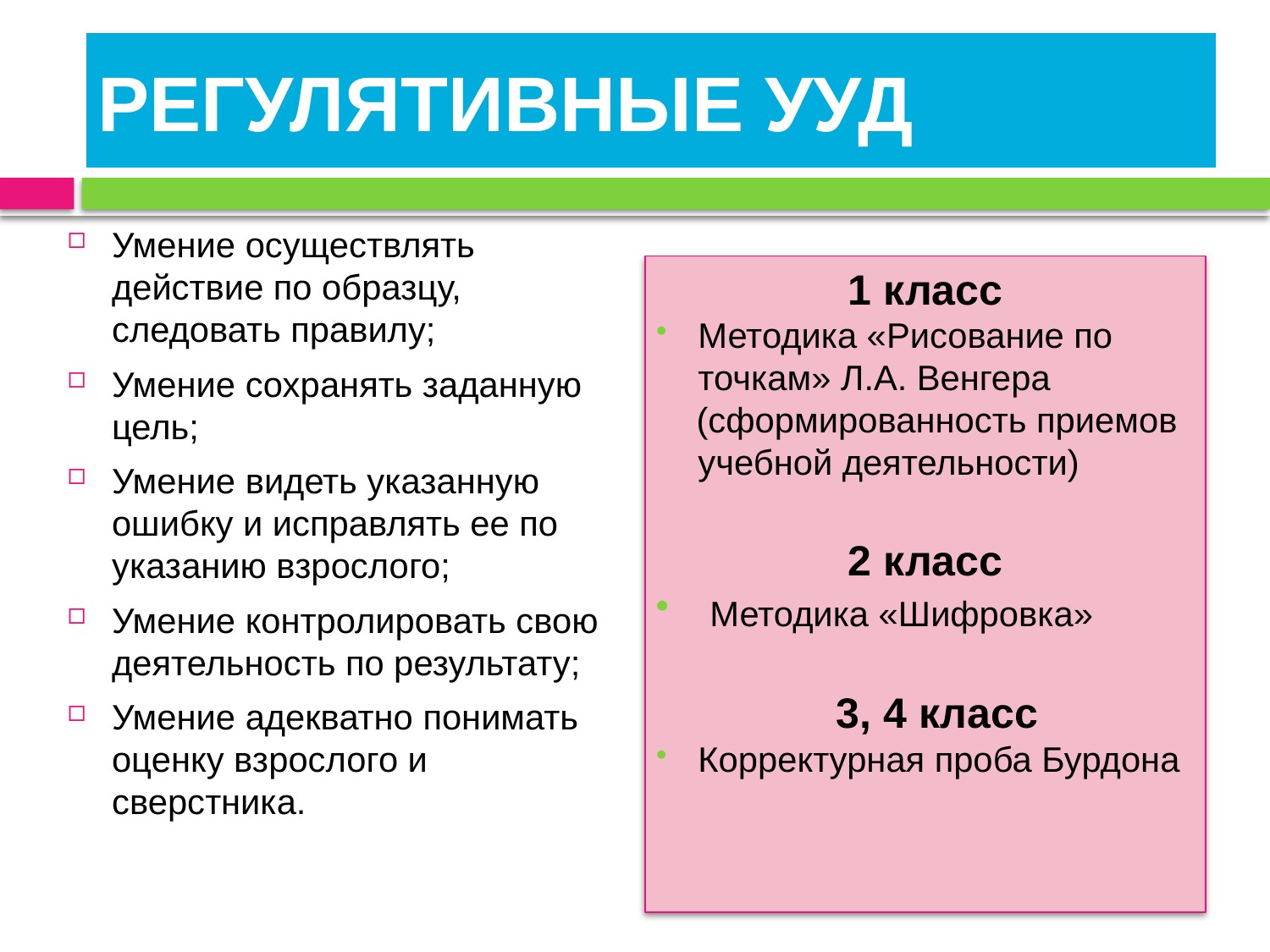

# РЕГУЛЯТИВНЫЕ УУД
Умение осуществлять действие по образцу, следовать правилу;
Умение сохранять заданную цель;
Умение видеть указанную ошибку и исправлять ее по указанию взрослого;
Умение контролировать свою деятельность по результату;
Умение адекватно понимать оценку взрослого и сверстника.
1 класс
Методика «Рисование по точкам» Л.А. Венгера
    (сформированность приемов учебной деятельности)

2 класс
 Методика «Шифровка»

  3, 4 класс
Корректурная проба Бурдона